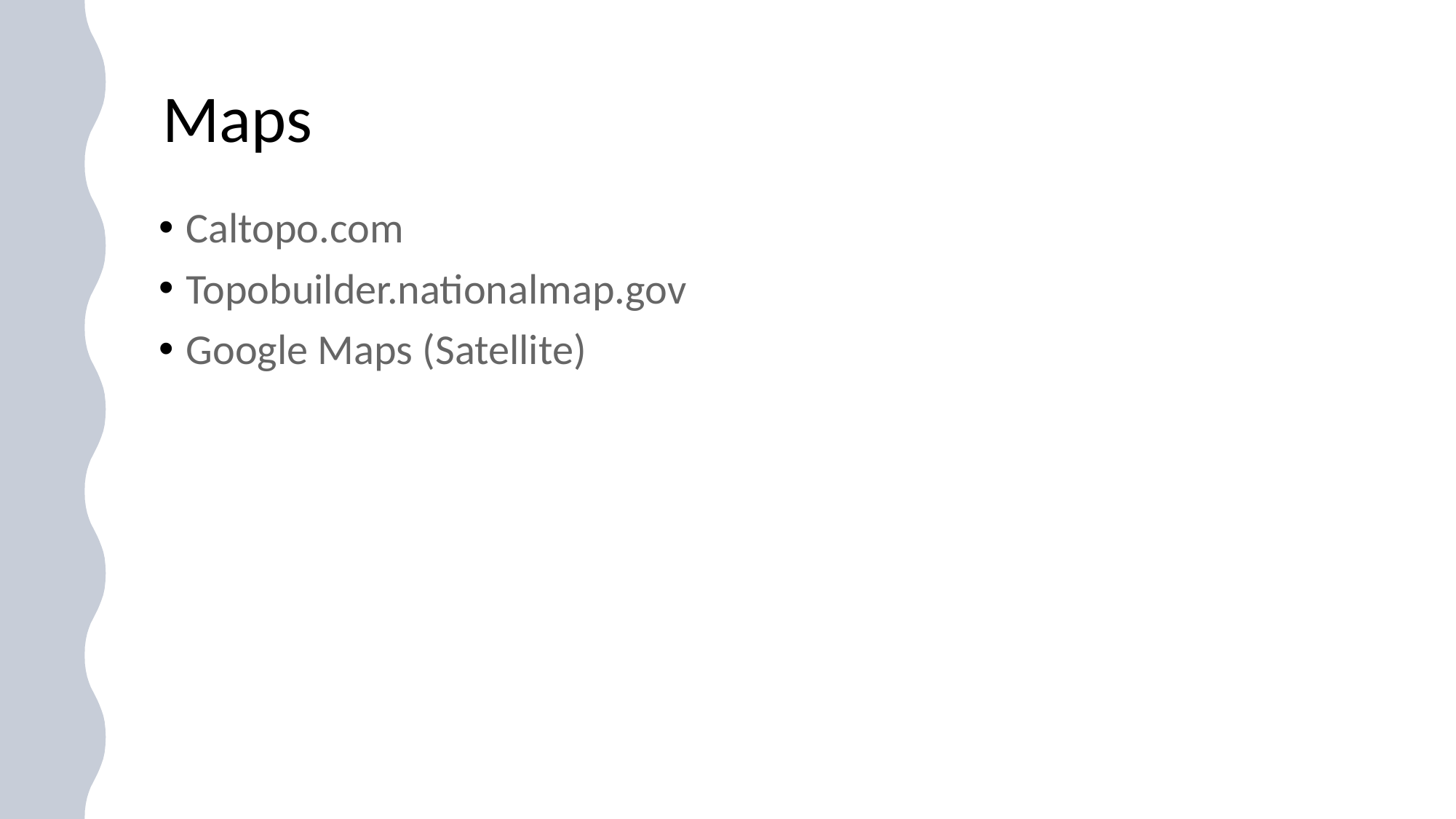

# Maps
Caltopo.com
Topobuilder.nationalmap.gov
Google Maps (Satellite)